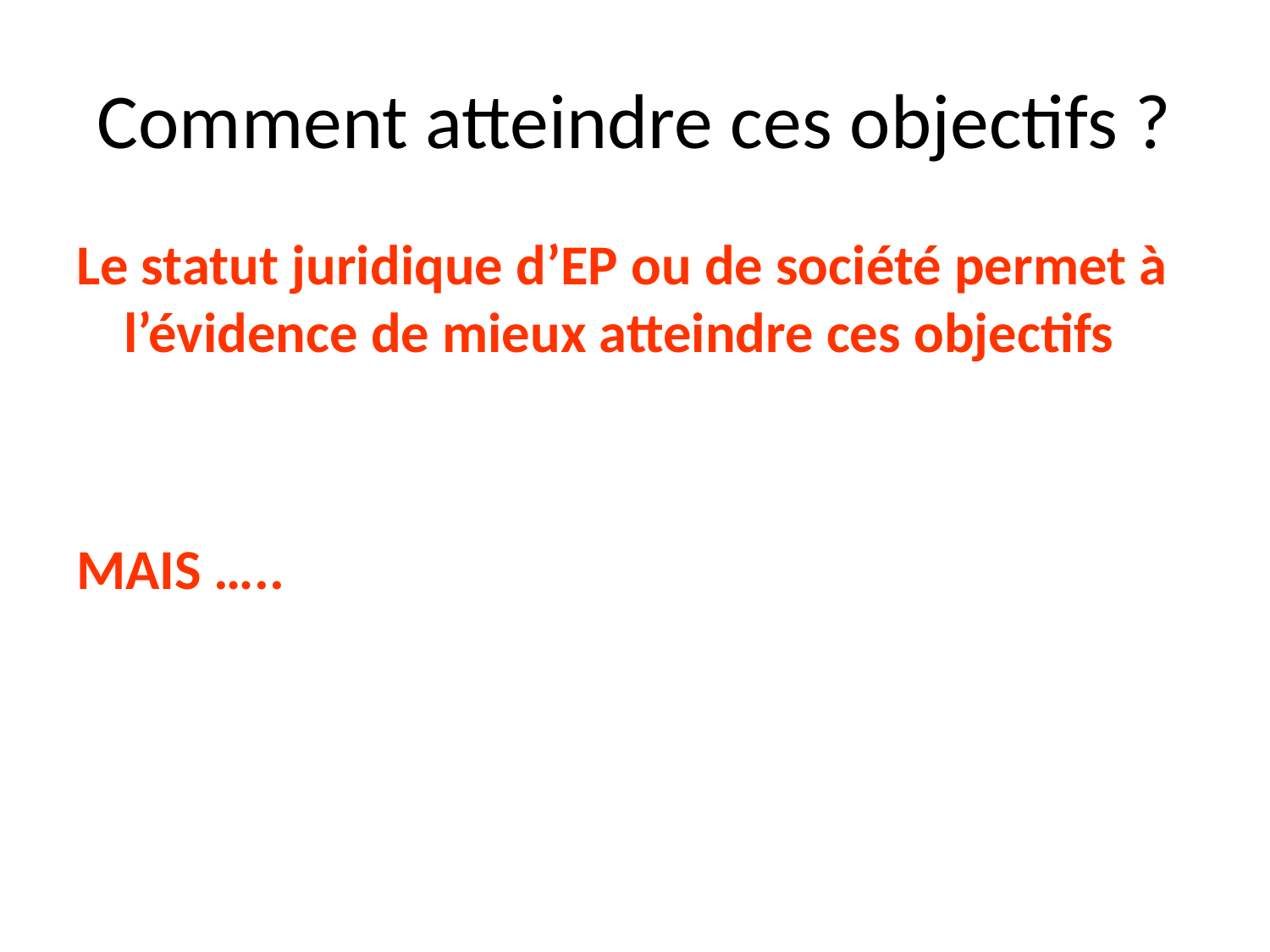

# Comment atteindre ces objectifs ?
Le statut juridique d’EP ou de société permet à l’évidence de mieux atteindre ces objectifs

MAIS …..